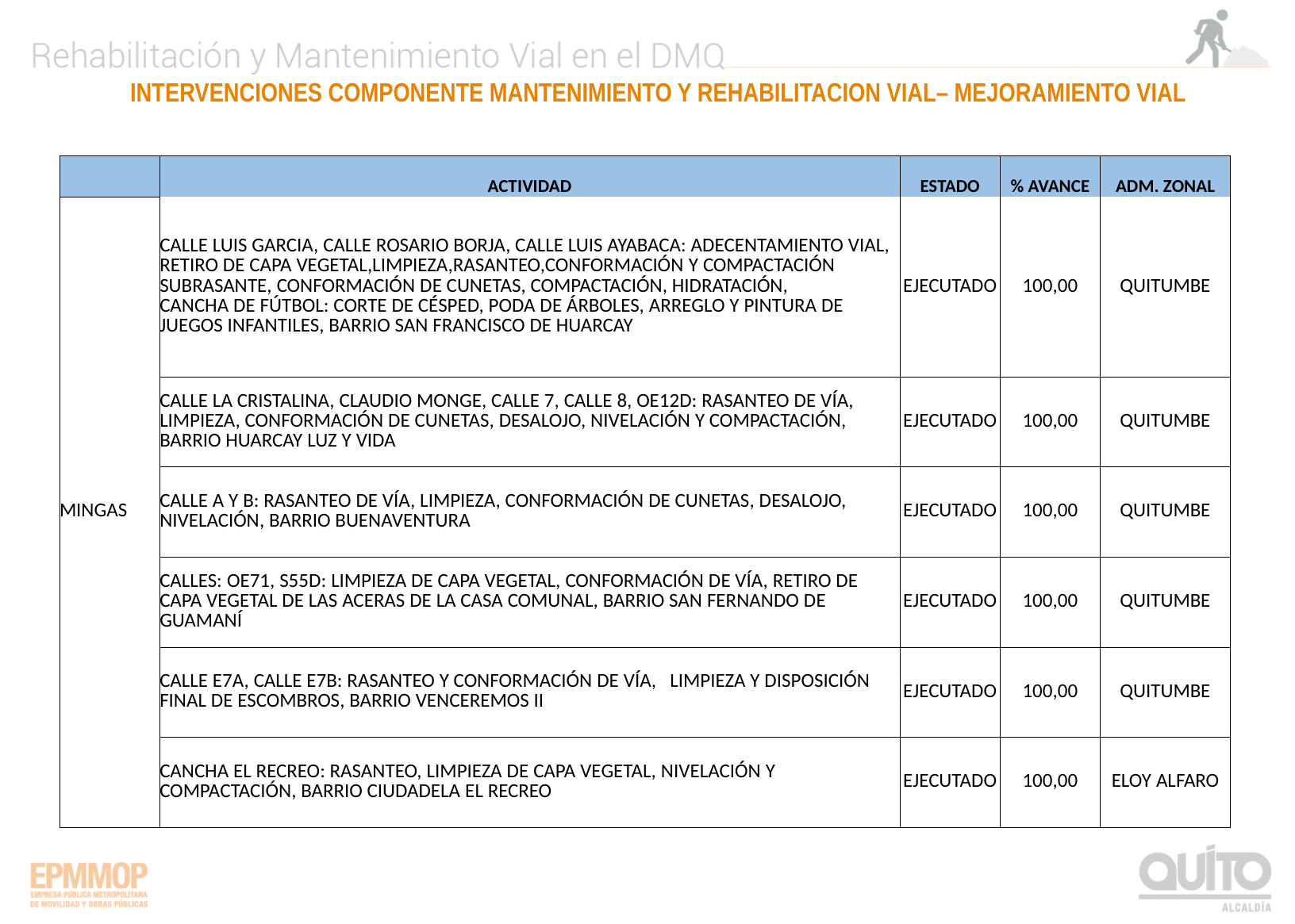

INTERVENCIONES COMPONENTE MANTENIMIENTO Y REHABILITACION VIAL– MEJORAMIENTO VIAL
|  | ACTIVIDAD | ESTADO | % AVANCE | ADM. ZONAL |
| --- | --- | --- | --- | --- |
| MINGAS | CALLE LUIS GARCIA, CALLE ROSARIO BORJA, CALLE LUIS AYABACA: ADECENTAMIENTO VIAL, RETIRO DE CAPA VEGETAL,LIMPIEZA,RASANTEO,CONFORMACIÓN Y COMPACTACIÓN SUBRASANTE, CONFORMACIÓN DE CUNETAS, COMPACTACIÓN, HIDRATACIÓN, CANCHA DE FÚTBOL: CORTE DE CÉSPED, PODA DE ÁRBOLES, ARREGLO Y PINTURA DE JUEGOS INFANTILES, BARRIO SAN FRANCISCO DE HUARCAY | EJECUTADO | 100,00 | QUITUMBE |
|  | CALLE LA CRISTALINA, CLAUDIO MONGE, CALLE 7, CALLE 8, OE12D: RASANTEO DE VÍA, LIMPIEZA, CONFORMACIÓN DE CUNETAS, DESALOJO, NIVELACIÓN Y COMPACTACIÓN, BARRIO HUARCAY LUZ Y VIDA | EJECUTADO | 100,00 | QUITUMBE |
|  | CALLE A Y B: RASANTEO DE VÍA, LIMPIEZA, CONFORMACIÓN DE CUNETAS, DESALOJO, NIVELACIÓN, BARRIO BUENAVENTURA | EJECUTADO | 100,00 | QUITUMBE |
|  | CALLES: OE71, S55D: LIMPIEZA DE CAPA VEGETAL, CONFORMACIÓN DE VÍA, RETIRO DE CAPA VEGETAL DE LAS ACERAS DE LA CASA COMUNAL, BARRIO SAN FERNANDO DE GUAMANÍ | EJECUTADO | 100,00 | QUITUMBE |
|  | CALLE E7A, CALLE E7B: RASANTEO Y CONFORMACIÓN DE VÍA, LIMPIEZA Y DISPOSICIÓN FINAL DE ESCOMBROS, BARRIO VENCEREMOS II | EJECUTADO | 100,00 | QUITUMBE |
|  | CANCHA EL RECREO: RASANTEO, LIMPIEZA DE CAPA VEGETAL, NIVELACIÓN Y COMPACTACIÓN, BARRIO CIUDADELA EL RECREO | EJECUTADO | 100,00 | ELOY ALFARO |